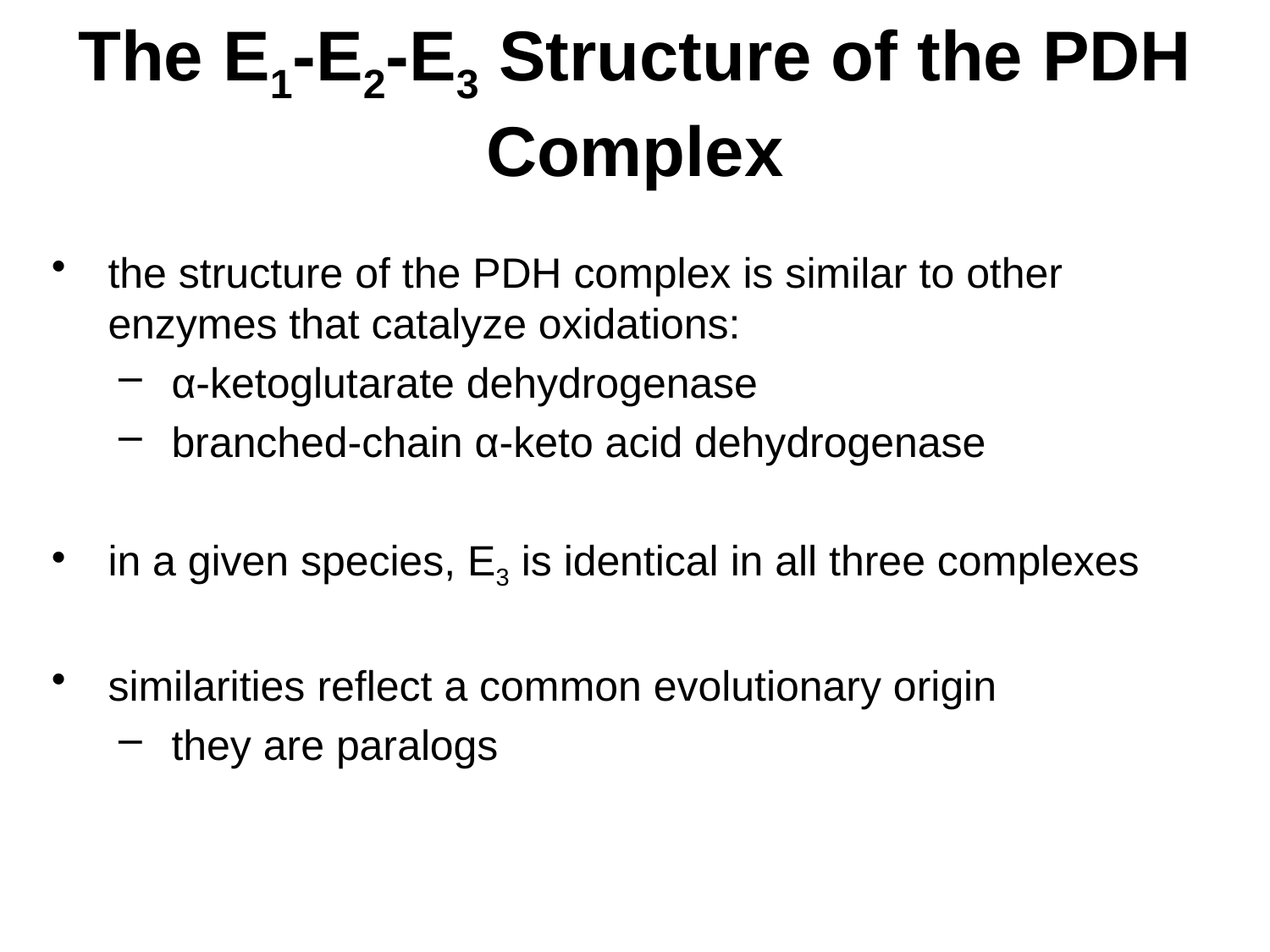

# The E1-E2-E3 Structure of the PDH Complex
the structure of the PDH complex is similar to other enzymes that catalyze oxidations:
α-ketoglutarate dehydrogenase
branched-chain α-keto acid dehydrogenase

in a given species, E3 is identical in all three complexes

similarities reflect a common evolutionary origin
they are paralogs